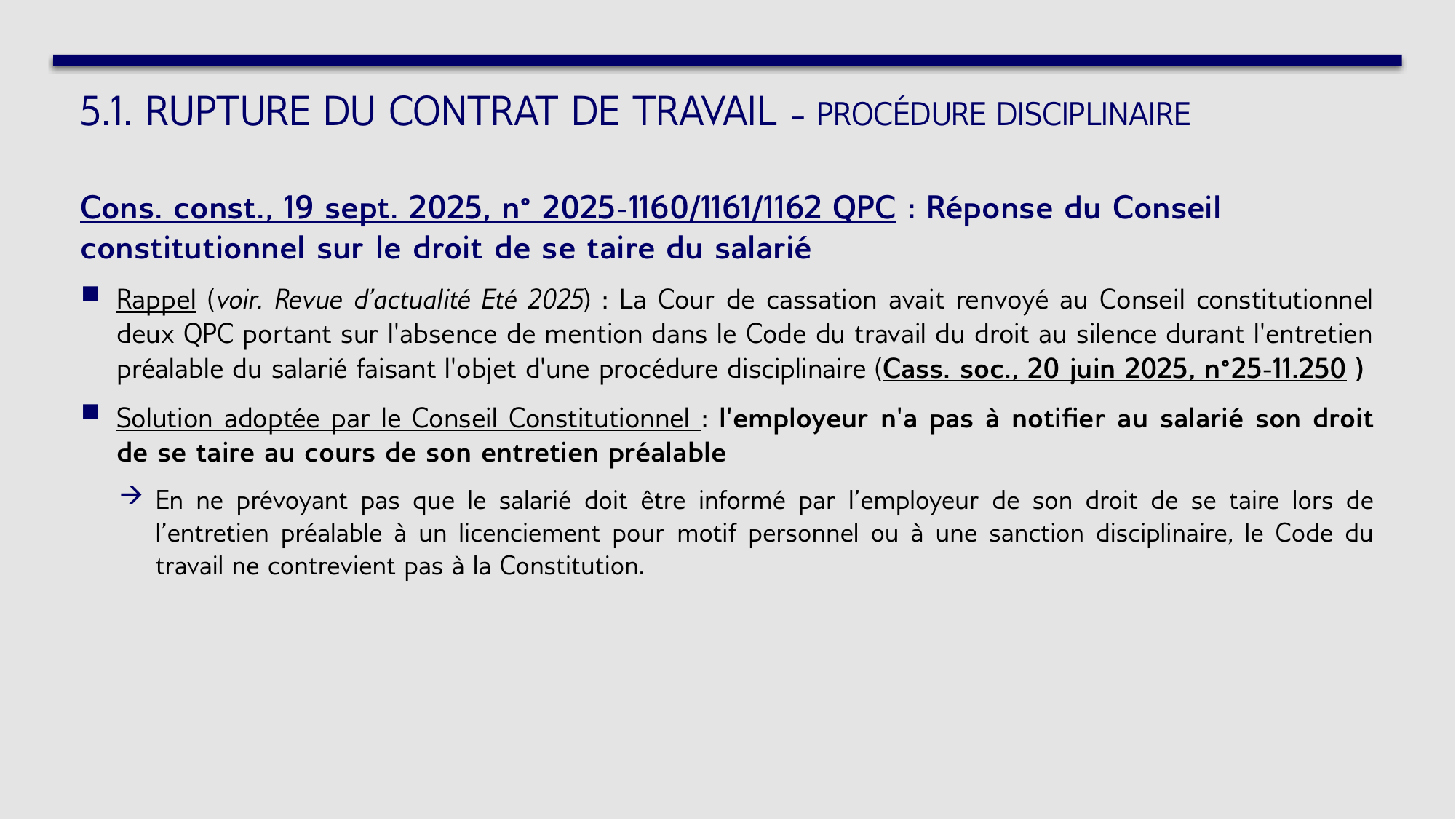

# 5.1. RUPTURE DU CONTRAT DE TRAVAIL – Procédure disciplinaire
Cons. const., 19 sept. 2025, n° 2025-1160/1161/1162 QPC : Réponse du Conseil constitutionnel sur le droit de se taire du salarié
Rappel (voir. Revue d’actualité Eté 2025) : La Cour de cassation avait renvoyé au Conseil constitutionnel deux QPC portant sur l'absence de mention dans le Code du travail du droit au silence durant l'entretien préalable du salarié faisant l'objet d'une procédure disciplinaire (Cass. soc., 20 juin 2025, n°25-11.250 )
Solution adoptée par le Conseil Constitutionnel : l'employeur n'a pas à notifier au salarié son droit de se taire au cours de son entretien préalable
En ne prévoyant pas que le salarié doit être informé par l’employeur de son droit de se taire lors de l’entretien préalable à un licenciement pour motif personnel ou à une sanction disciplinaire, le Code du travail ne contrevient pas à la Constitution.